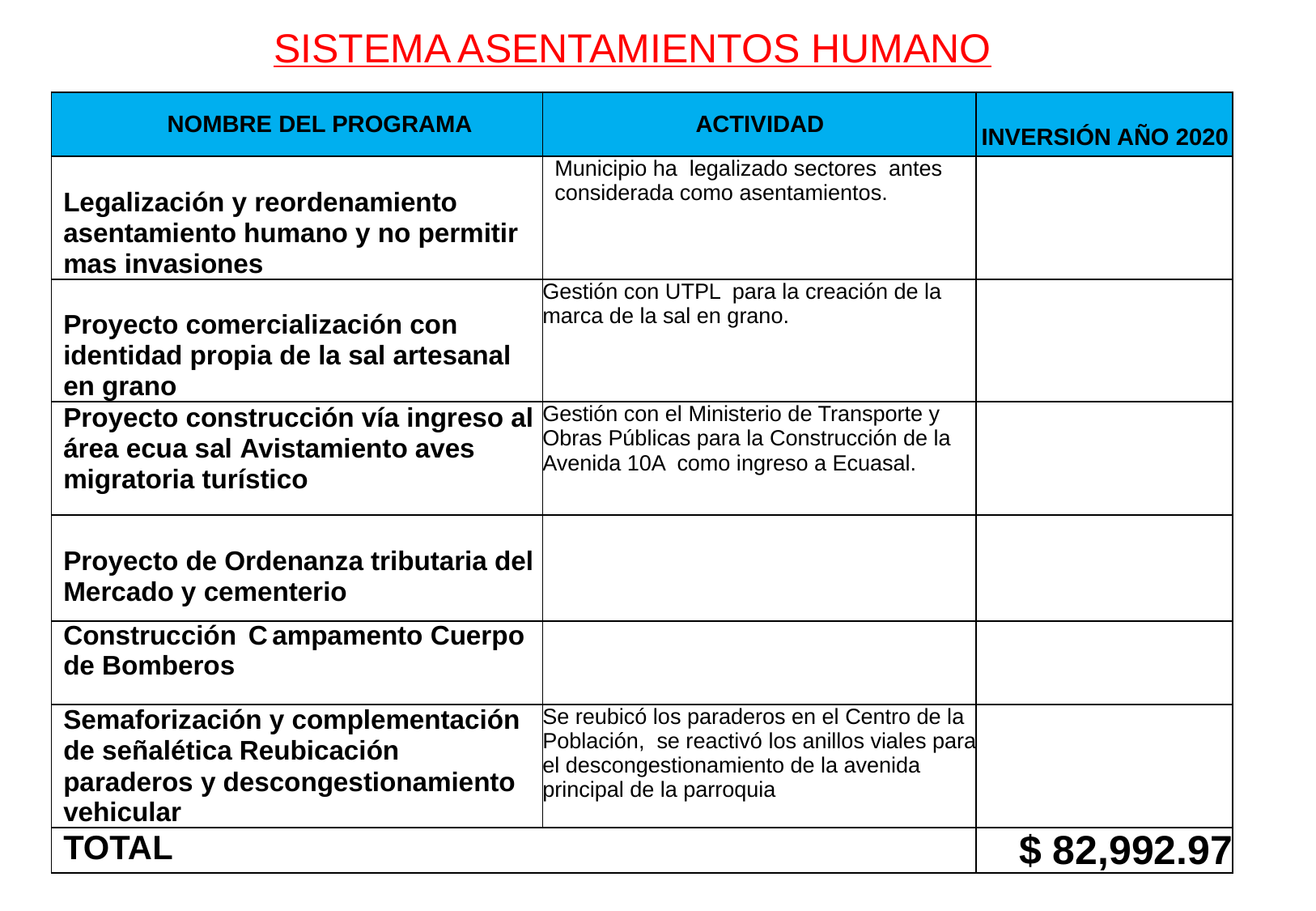

SISTEMA ASENTAMIENTOS HUMANO

| NOMBRE DEL PROGRAMA | ACTIVIDAD | INVERSIÓN AÑO 2020 |
| --- | --- | --- |
| Legalización y reordenamiento asentamiento humano y no permitir mas invasiones | Municipio ha legalizado sectores antes considerada como asentamientos. |  |
| Proyecto comercialización con identidad propia de la sal artesanal en grano | Gestión con UTPL para la creación de la marca de la sal en grano. |  |
| Proyecto construcción vía ingreso al área ecua sal Avistamiento aves migratoria turístico | Gestión con el Ministerio de Transporte y Obras Públicas para la Construcción de la Avenida 10A como ingreso a Ecuasal. |  |
| Proyecto de Ordenanza tributaria del Mercado y cementerio |  |  |
| Construcción Campamento Cuerpo de Bomberos |  |  |
| Semaforización y complementación de señalética Reubicación paraderos y descongestionamiento vehicular | Se reubicó los paraderos en el Centro de la Población, se reactivó los anillos viales para el descongestionamiento de la avenida principal de la parroquia |  |
| TOTAL |  | $ 82,992.97 |